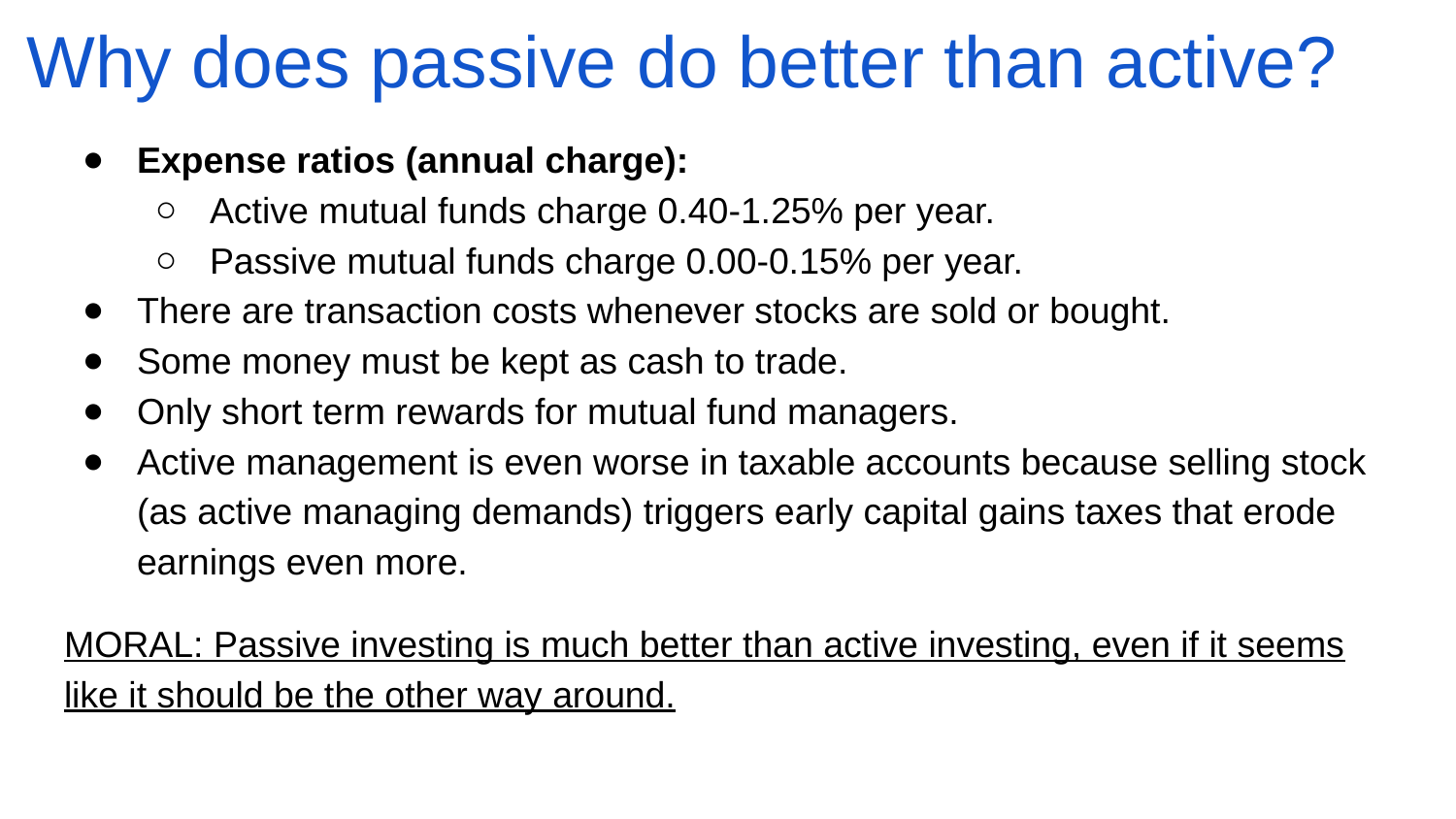

# Why does passive do better than active?
Expense ratios (annual charge):
Active mutual funds charge 0.40-1.25% per year.
Passive mutual funds charge 0.00-0.15% per year.
There are transaction costs whenever stocks are sold or bought.
Some money must be kept as cash to trade.
Only short term rewards for mutual fund managers.
Active management is even worse in taxable accounts because selling stock (as active managing demands) triggers early capital gains taxes that erode earnings even more.
MORAL: Passive investing is much better than active investing, even if it seems like it should be the other way around.